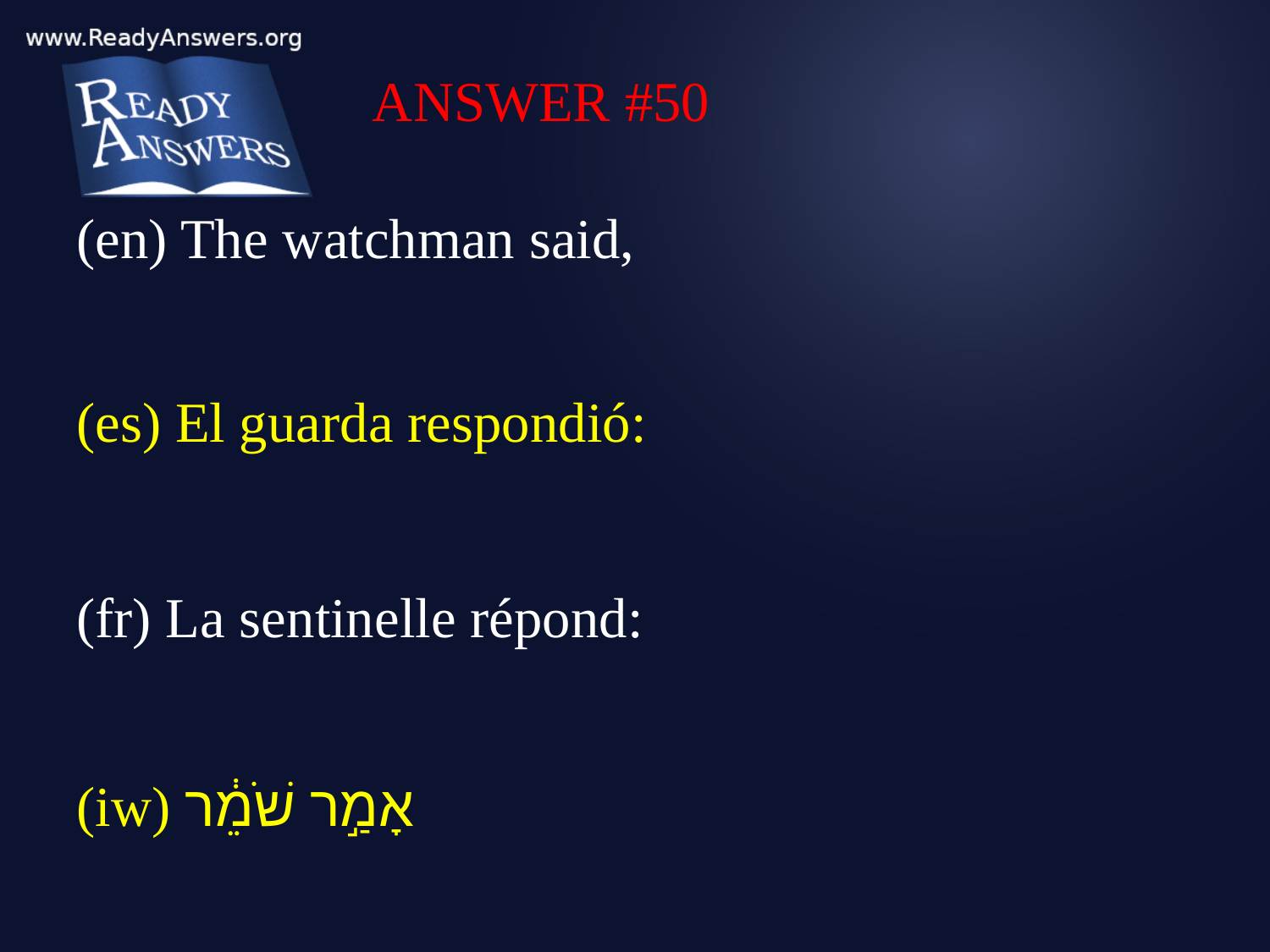

ANSWER #50
(en) The watchman said,
(es) El guarda respondió:
(fr) La sentinelle répond:
(iw) אָמַ֣ר שֹׁמֵ֔ר